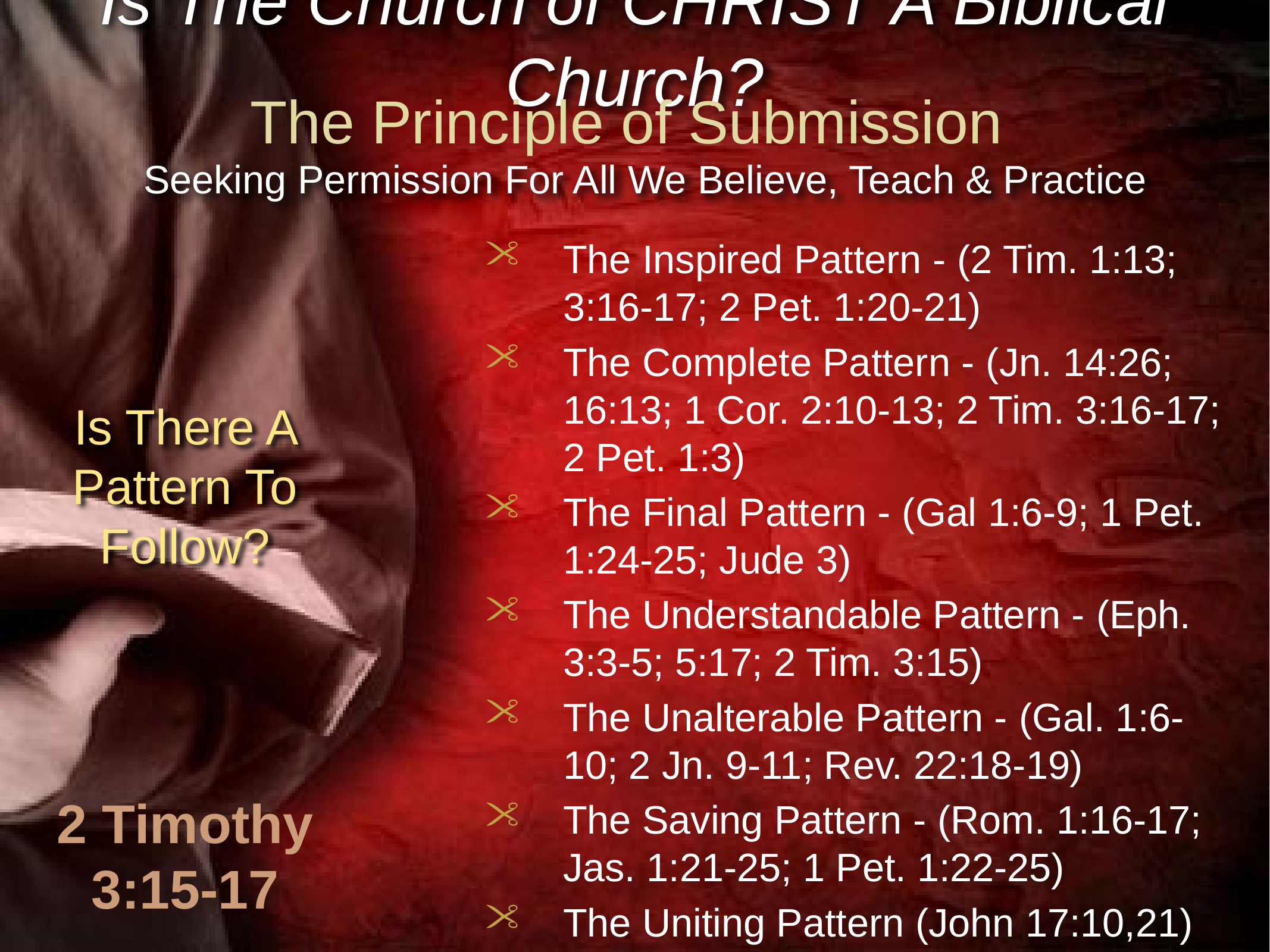

Is The Church of CHRIST A Biblical Church?
The Principle of Submission
Seeking Permission For All We Believe, Teach & Practice
The Inspired Pattern - (2 Tim. 1:13; 3:16-17; 2 Pet. 1:20-21)
The Complete Pattern - (Jn. 14:26; 16:13; 1 Cor. 2:10-13; 2 Tim. 3:16-17; 2 Pet. 1:3)
The Final Pattern - (Gal 1:6-9; 1 Pet. 1:24-25; Jude 3)
The Understandable Pattern - (Eph. 3:3-5; 5:17; 2 Tim. 3:15)
The Unalterable Pattern - (Gal. 1:6-10; 2 Jn. 9-11; Rev. 22:18-19)
The Saving Pattern - (Rom. 1:16-17; Jas. 1:21-25; 1 Pet. 1:22-25)
The Uniting Pattern (John 17:10,21)
Is There A Pattern To Follow?
2 Timothy 3:15-17